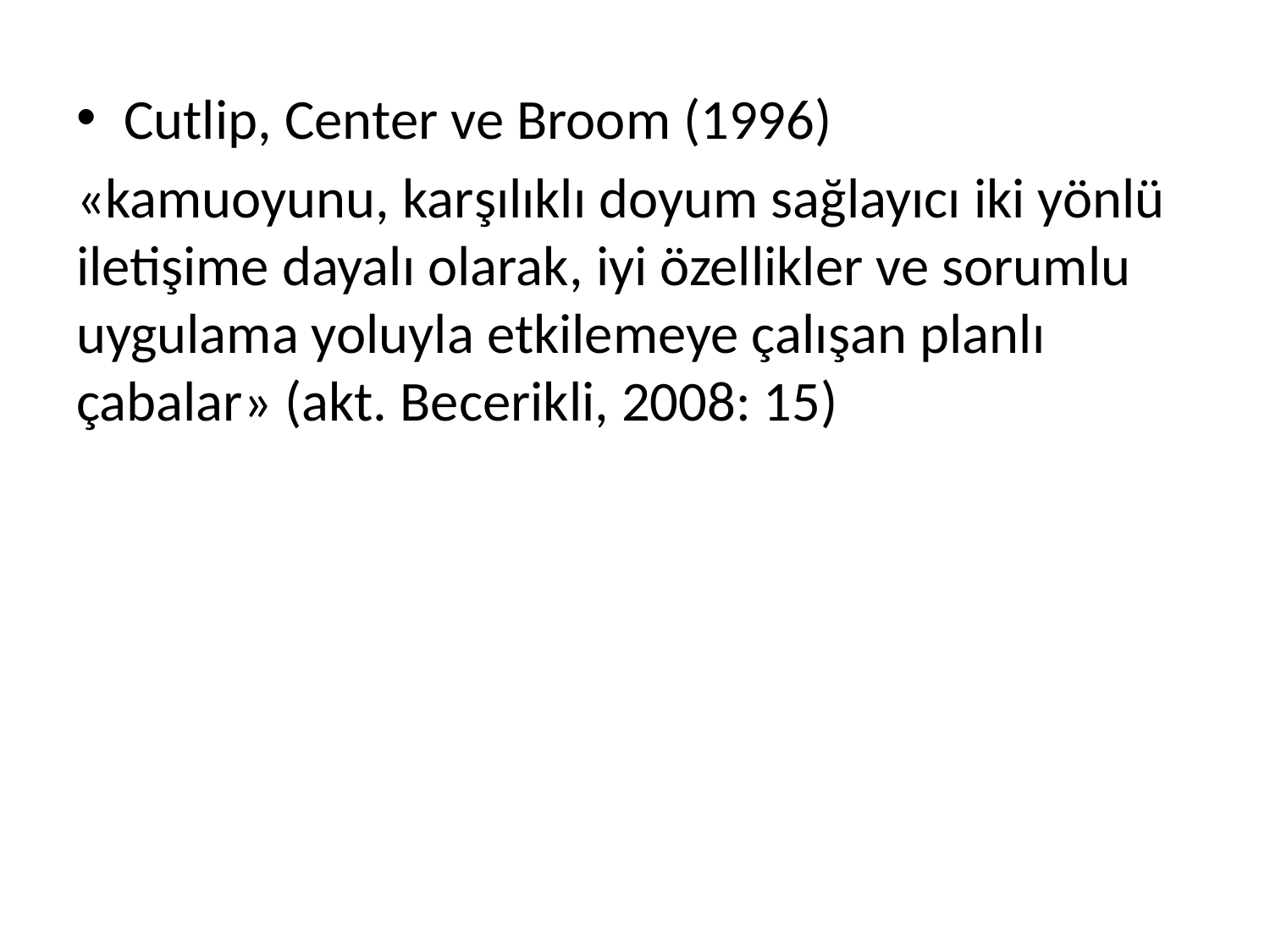

Cutlip, Center ve Broom (1996)
«kamuoyunu, karşılıklı doyum sağlayıcı iki yönlü iletişime dayalı olarak, iyi özellikler ve sorumlu uygulama yoluyla etkilemeye çalışan planlı çabalar» (akt. Becerikli, 2008: 15)